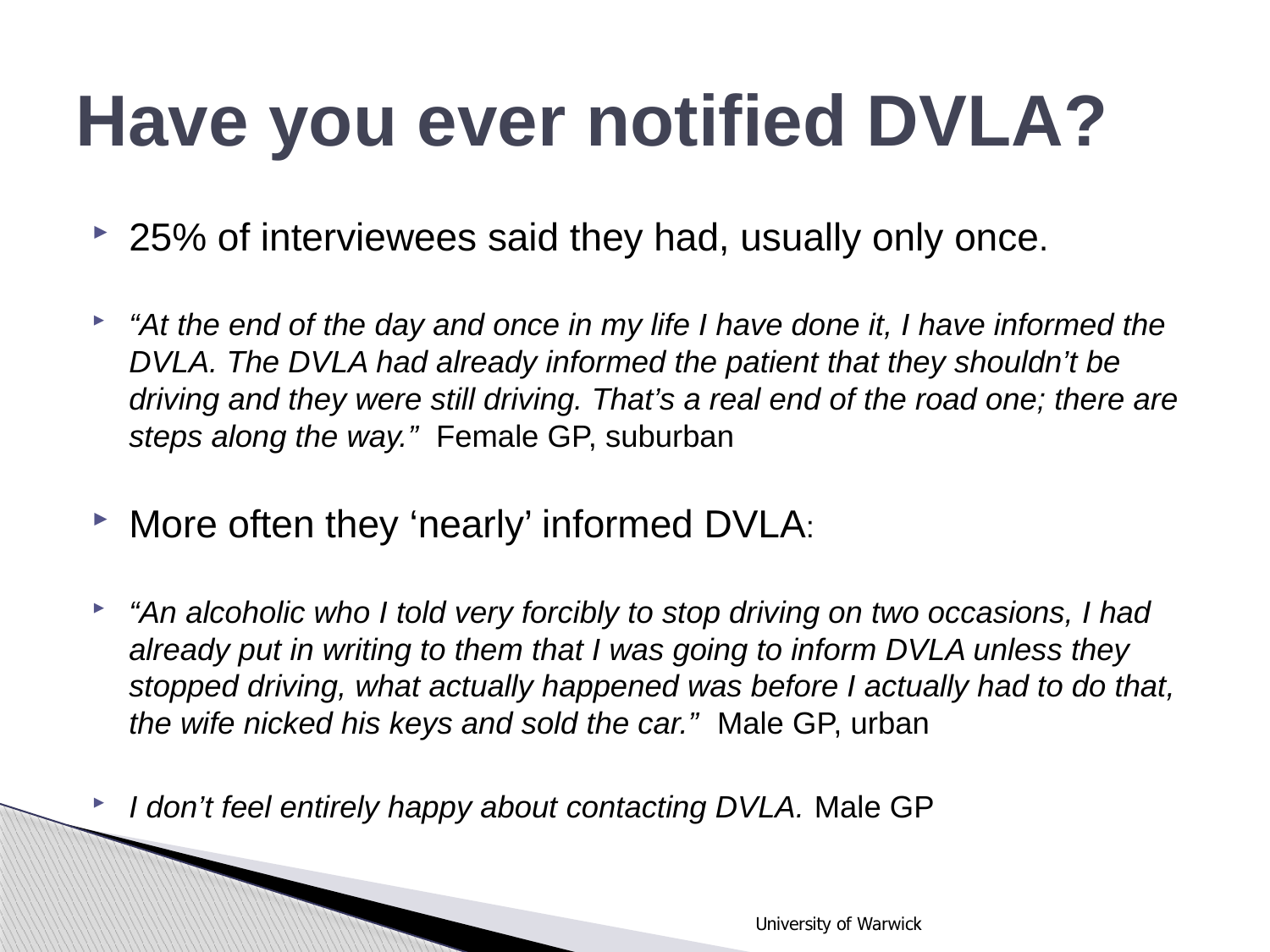

# Have you ever notified DVLA?
25% of interviewees said they had, usually only once.

“At the end of the day and once in my life I have done it, I have informed the DVLA. The DVLA had already informed the patient that they shouldn’t be driving and they were still driving. That’s a real end of the road one; there are steps along the way.”  Female GP, suburban

More often they ‘nearly’ informed DVLA:

“An alcoholic who I told very forcibly to stop driving on two occasions, I had already put in writing to them that I was going to inform DVLA unless they stopped driving, what actually happened was before I actually had to do that, the wife nicked his keys and sold the car.”  Male GP, urban

I don’t feel entirely happy about contacting DVLA. Male GP

University of Warwick